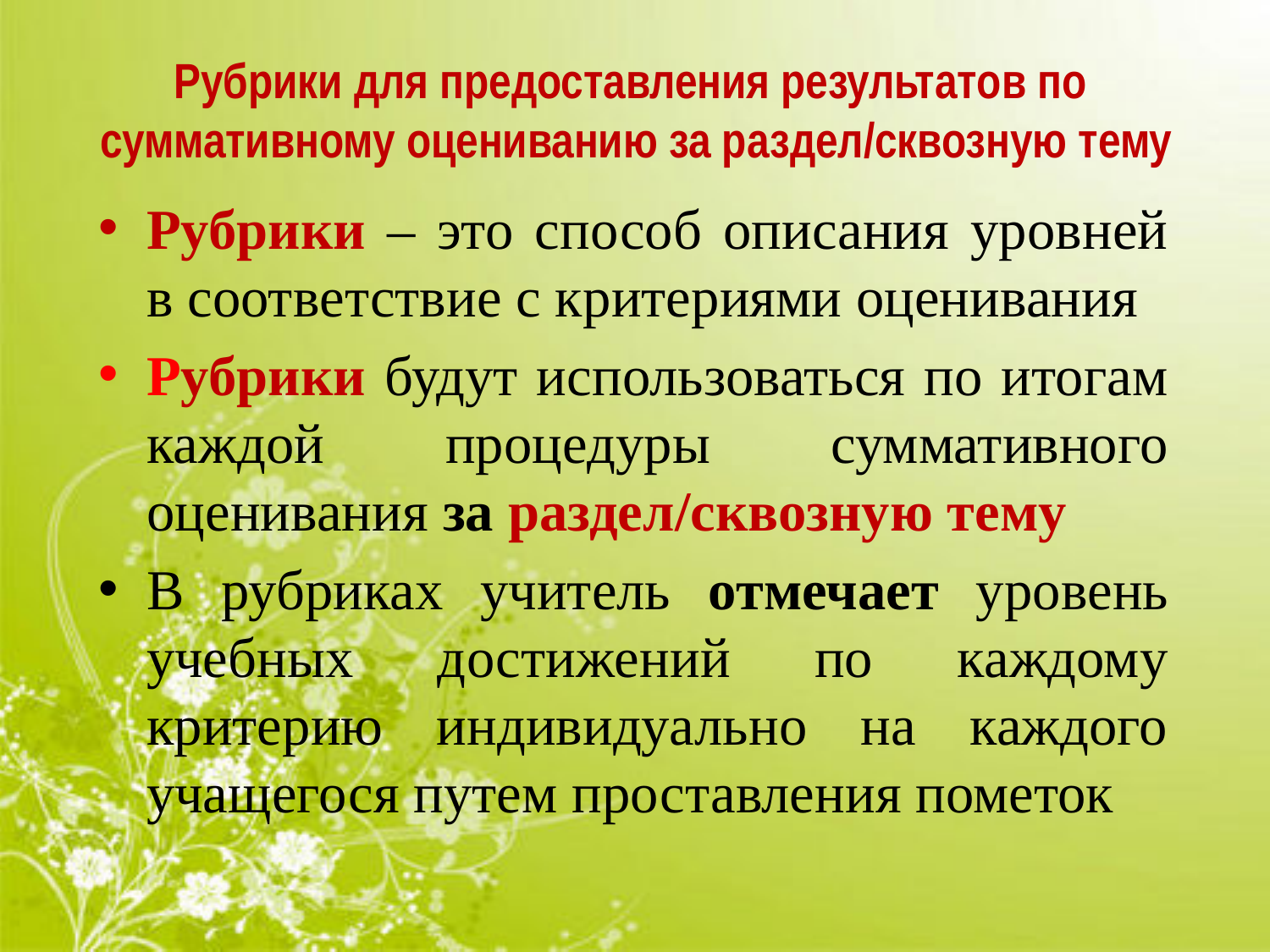

# Рубрики для предоставления результатов по  суммативному оцениванию за раздел/сквозную тему
Рубрики – это способ описания уровней в соответствие с критериями оценивания
Рубрики будут использоваться по итогам каждой процедуры суммативного оценивания за раздел/сквозную тему
В рубриках учитель отмечает уровень учебных достижений по каждому критерию индивидуально на каждого учащегося путем проставления пометок